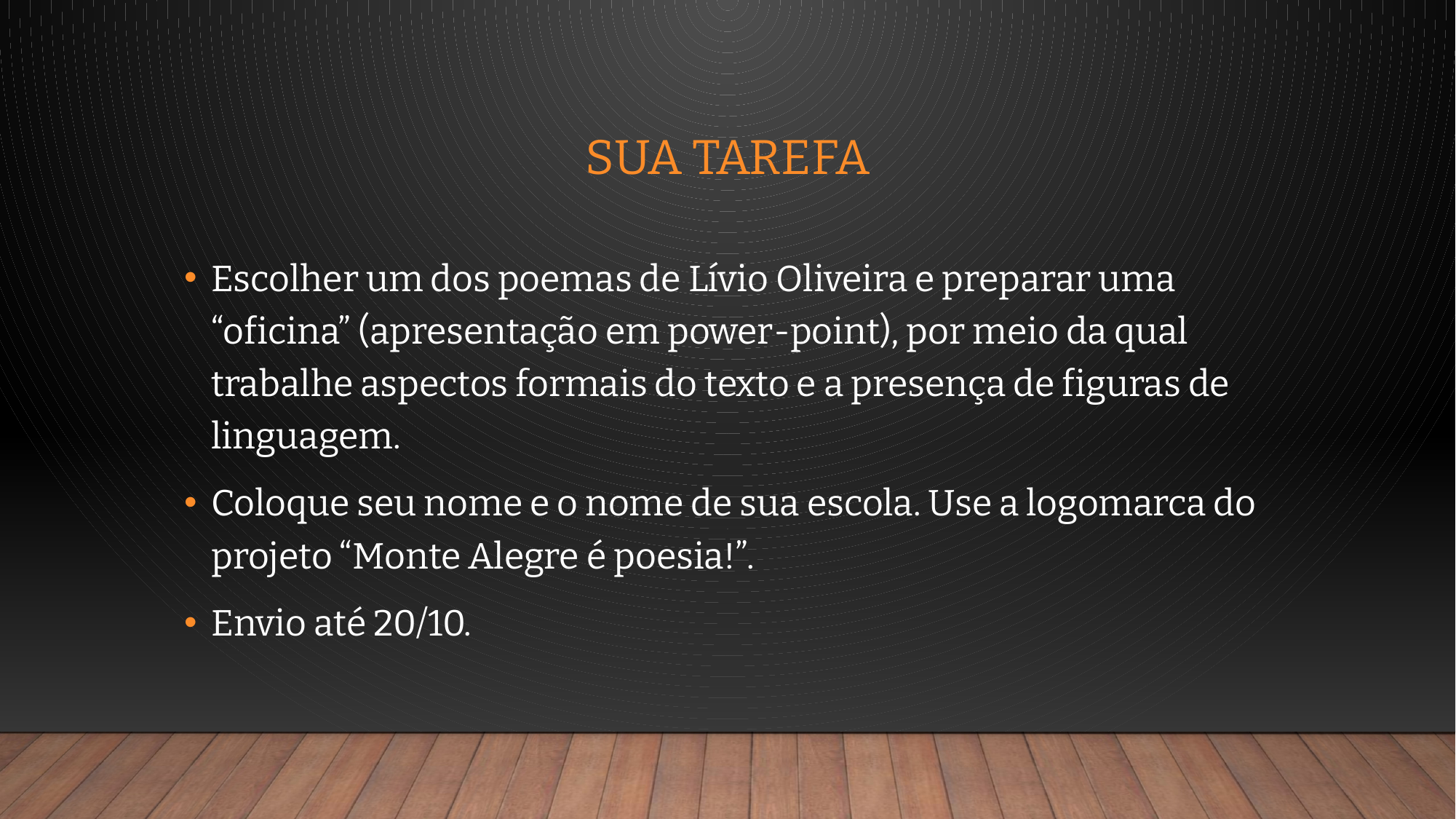

# Sua tarefa
Escolher um dos poemas de Lívio Oliveira e preparar uma “oficina” (apresentação em power-point), por meio da qual trabalhe aspectos formais do texto e a presença de figuras de linguagem.
Coloque seu nome e o nome de sua escola. Use a logomarca do projeto “Monte Alegre é poesia!”.
Envio até 20/10.